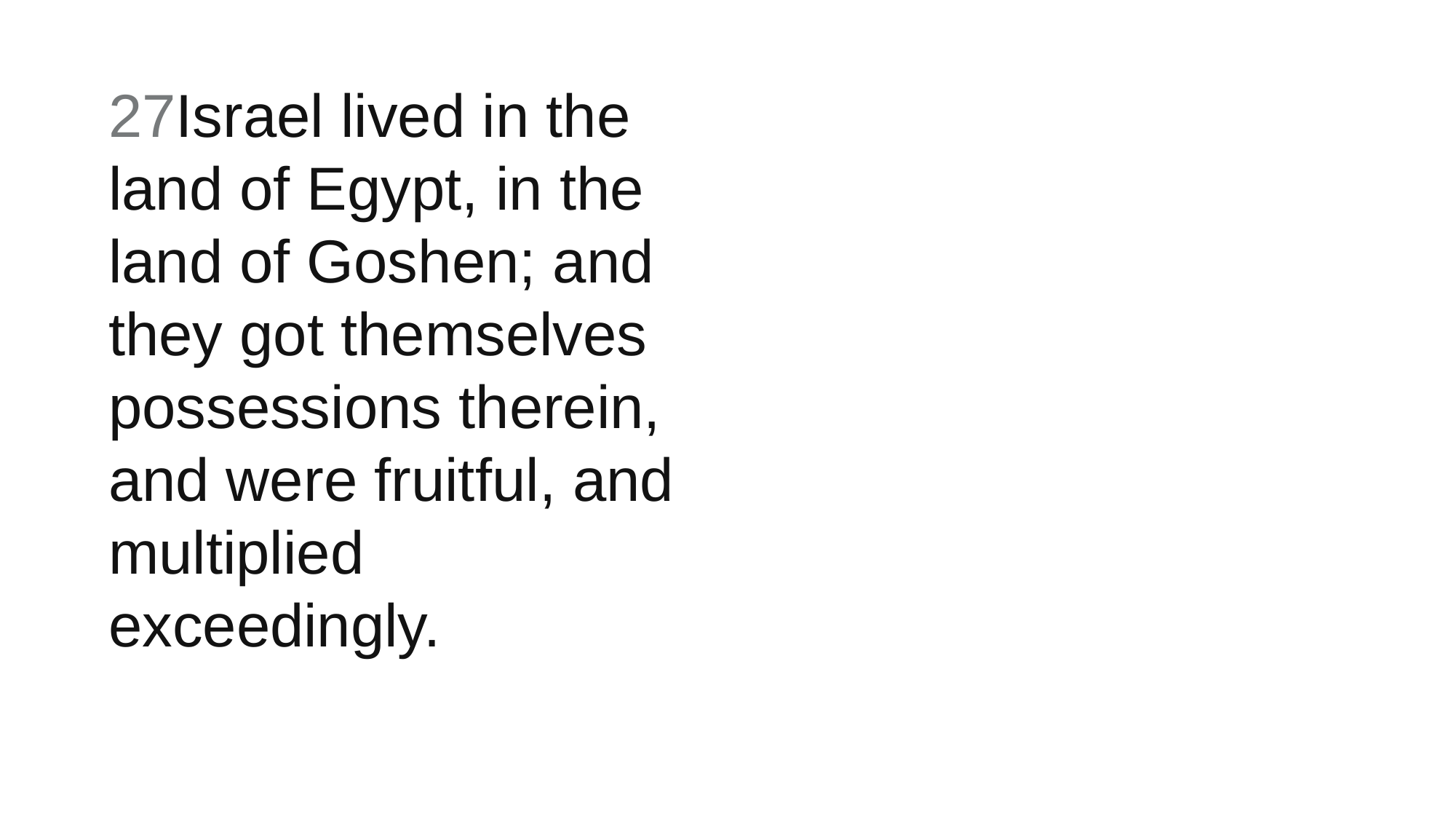

27Israel lived in the land of Egypt, in the land of Goshen; and they got themselves possessions therein, and were fruitful, and multiplied exceedingly.